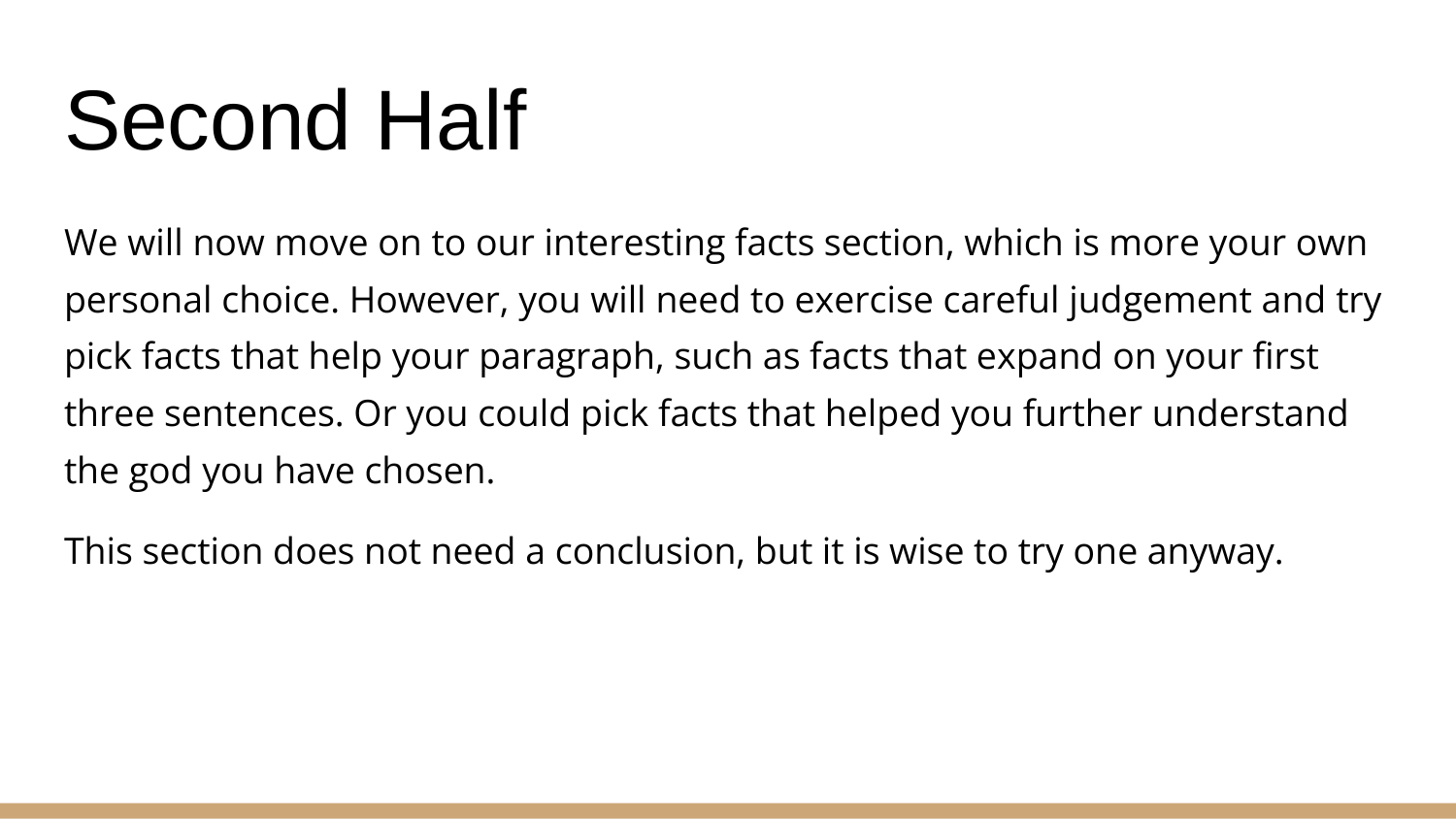

# Second Half
We will now move on to our interesting facts section, which is more your own personal choice. However, you will need to exercise careful judgement and try pick facts that help your paragraph, such as facts that expand on your first three sentences. Or you could pick facts that helped you further understand the god you have chosen.
This section does not need a conclusion, but it is wise to try one anyway.